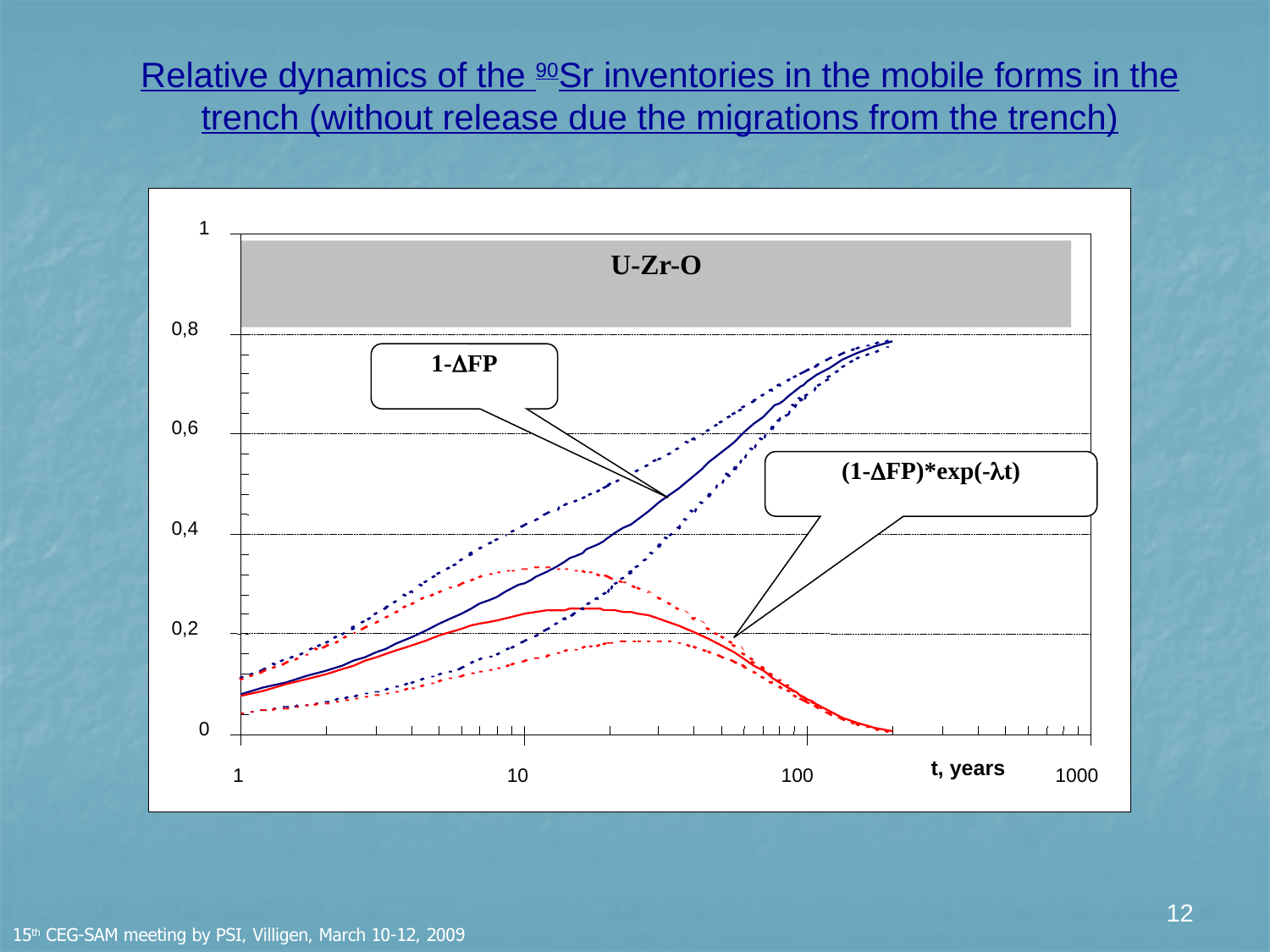

Relative dynamics of the 90Sr inventories in the mobile forms in the trench (without release due the migrations from the trench)

1
0,8

0,6

0,4

0,2

0

1
10
100
1000
U-Zr-O
1-ΔFP
(1-ΔFP)*exp(-λt)
t, years
12

15th CEG-SAM meeting by PSI, Villigen, March 10-12, 2009